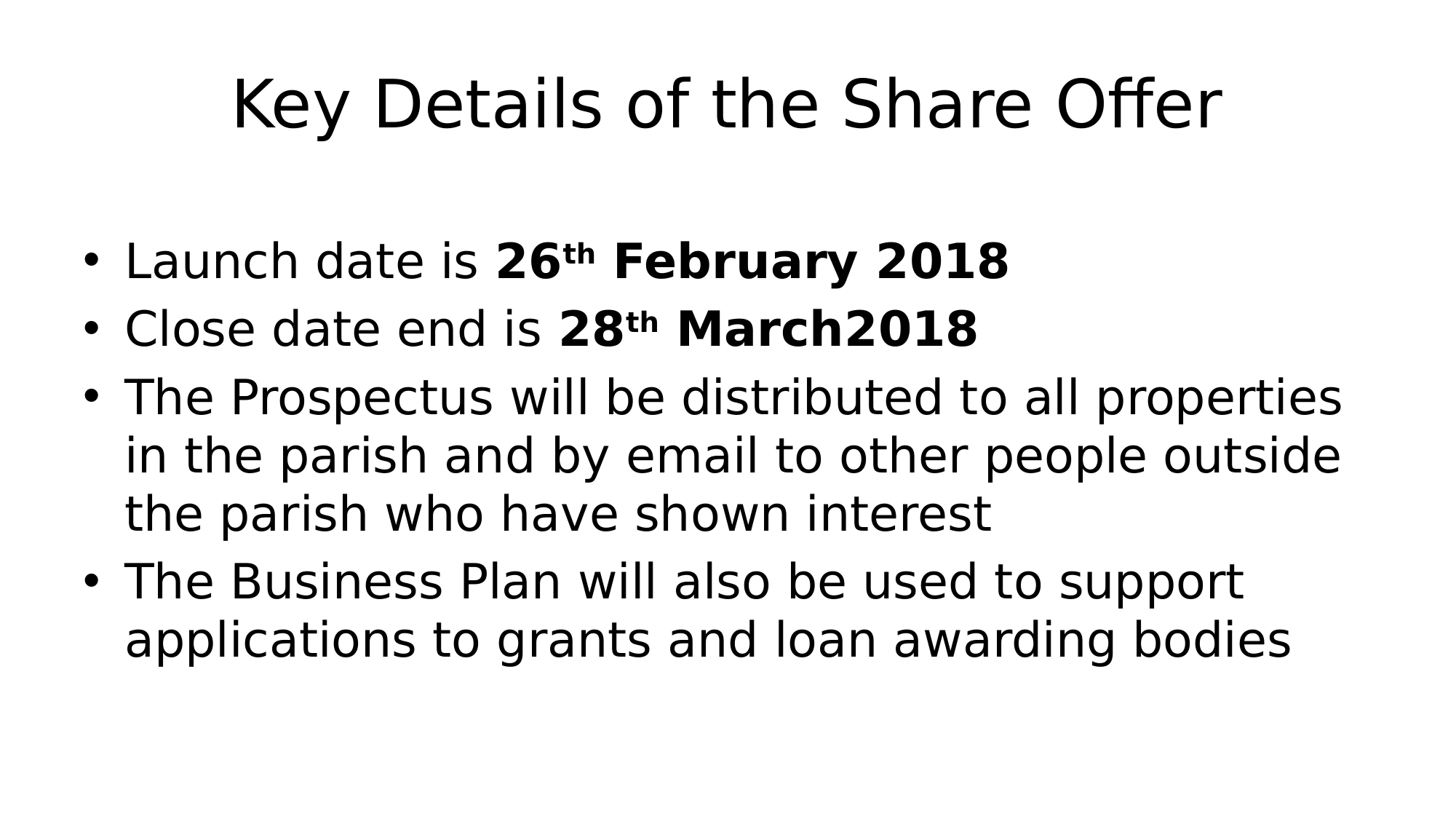

# Key Details of the Share Offer
Launch date is 26th February 2018
Close date end is 28th March2018
The Prospectus will be distributed to all properties in the parish and by email to other people outside the parish who have shown interest
The Business Plan will also be used to support applications to grants and loan awarding bodies